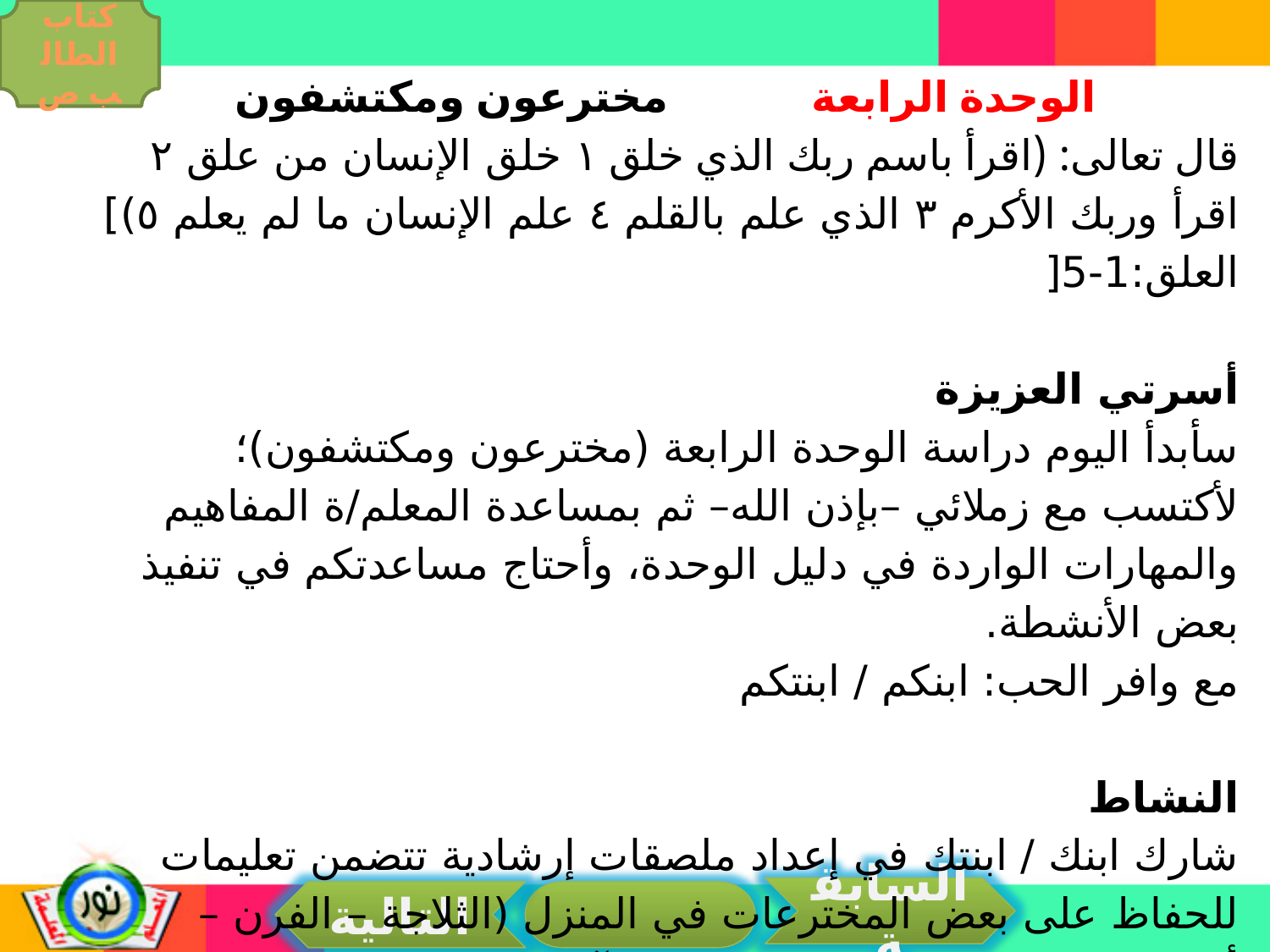

كتاب الطالب ص
الوحدة الرابعة             مخترعون ومكتشفون
قال تعالى: (اقرأ باسم ربك الذي خلق ١ خلق الإنسان من علق ٢ اقرأ وربك الأكرم ٣ الذي علم بالقلم ٤ علم الإنسان ما لم يعلم ٥)] العلق:1-5[

أسرتي العزيزة
سأبدأ اليوم دراسة الوحدة الرابعة (مخترعون ومكتشفون)؛ لأكتسب مع زملائي –بإذن الله– ثم بمساعدة المعلم/ة المفاهيم والمهارات الواردة في دليل الوحدة، وأحتاج مساعدتكم في تنفيذ بعض الأنشطة.
مع وافر الحب: ابنكم / ابنتكم

النشاط
شارك ابنك / ابنتك في إعداد ملصقات إرشادية تتضمن تعليمات للحفاظ على بعض المخترعات في المنزل (الثلاجة – الفرن – أجهزة التكييف – التلفاز – الحاسب الآلي ... وغيرها).

السابقة

التالية